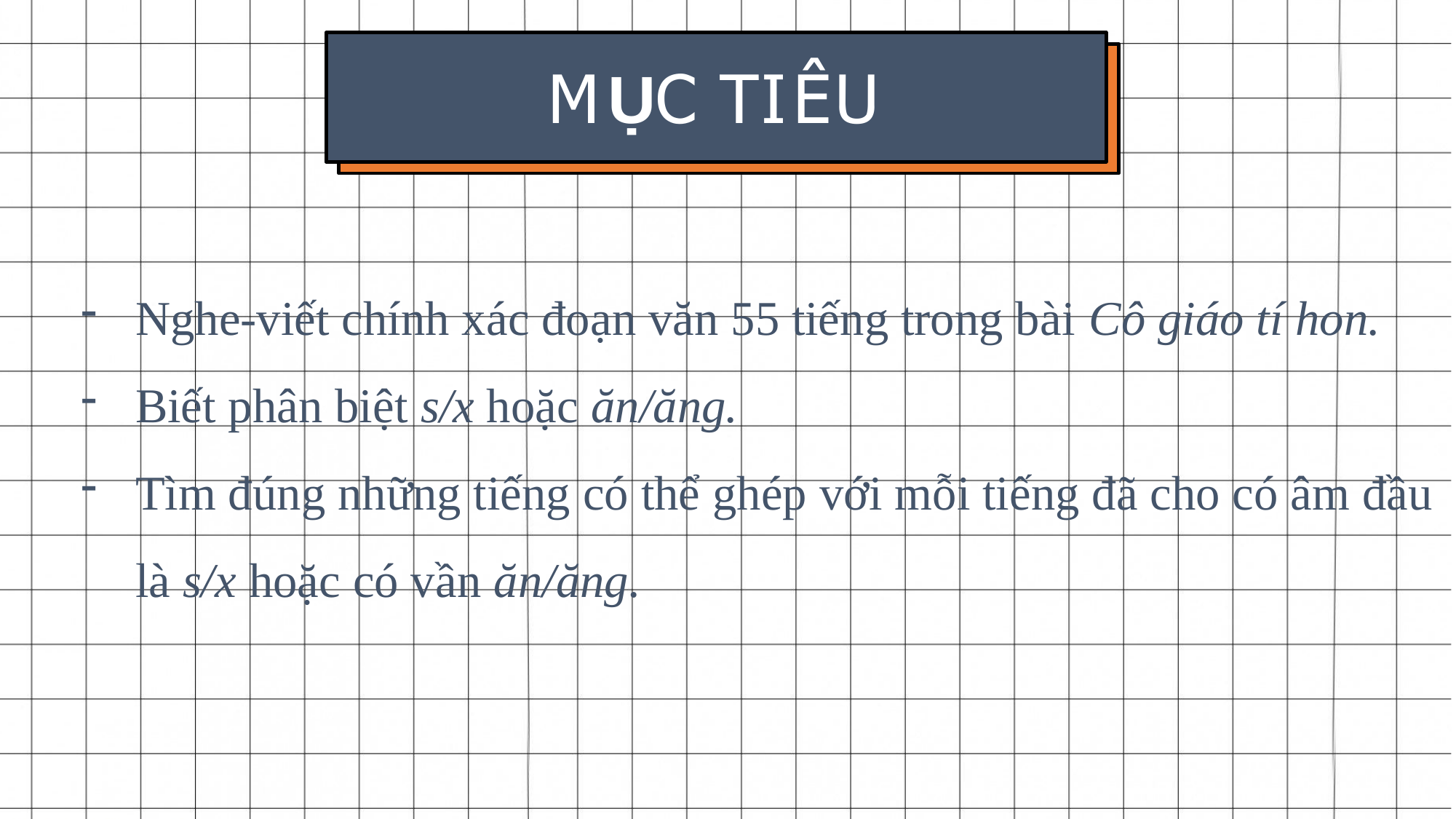

MỤC TIÊU
Nghe-viết chính xác đoạn văn 55 tiếng trong bài Cô giáo tí hon.
Biết phân biệt s/x hoặc ăn/ăng.
Tìm đúng những tiếng có thể ghép với mỗi tiếng đã cho có âm đầu là s/x hoặc có vần ăn/ăng.